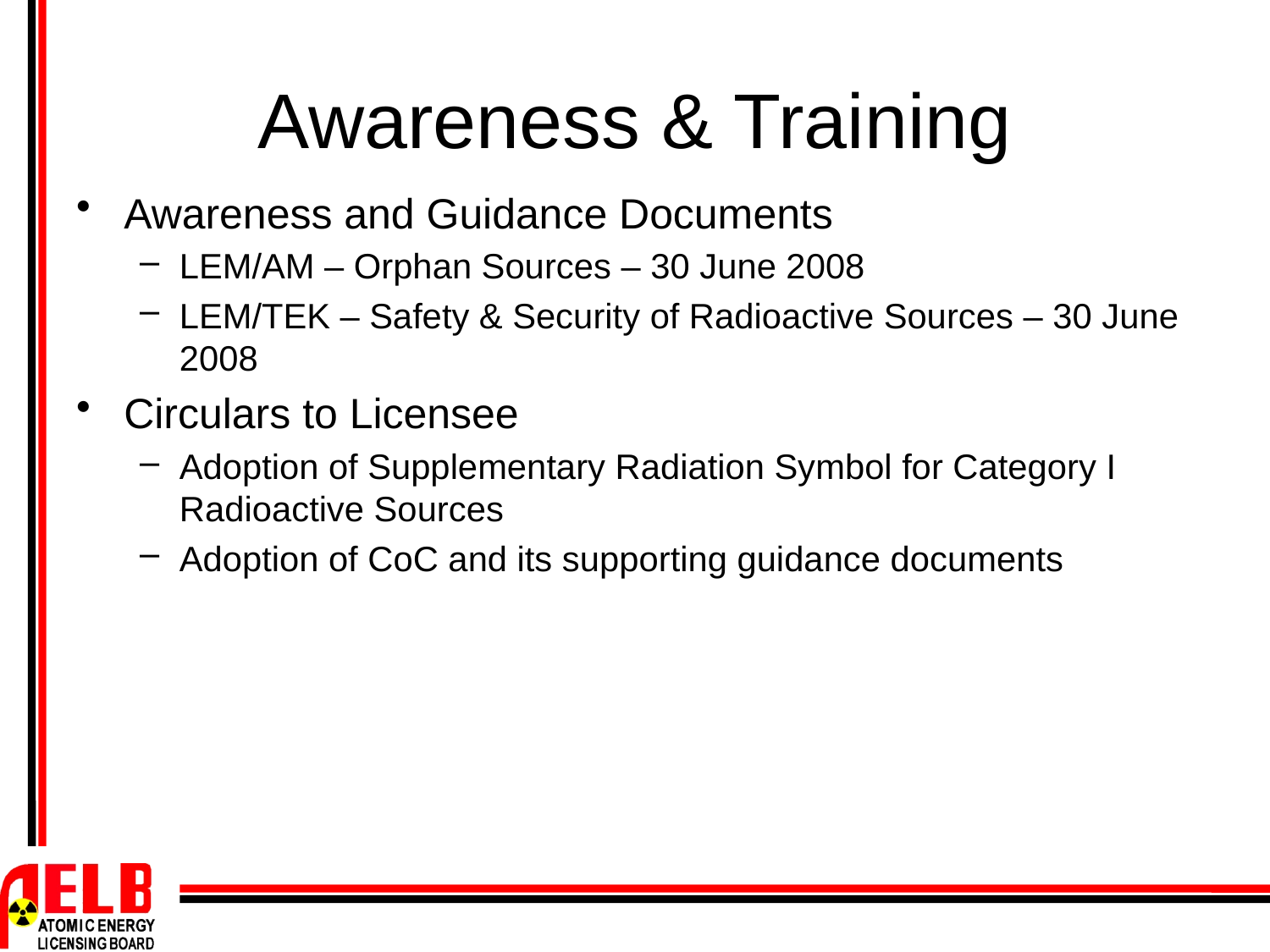

# Awareness & Training
Awareness and Guidance Documents
LEM/AM – Orphan Sources – 30 June 2008
LEM/TEK – Safety & Security of Radioactive Sources – 30 June 2008
Circulars to Licensee
Adoption of Supplementary Radiation Symbol for Category I Radioactive Sources
Adoption of CoC and its supporting guidance documents